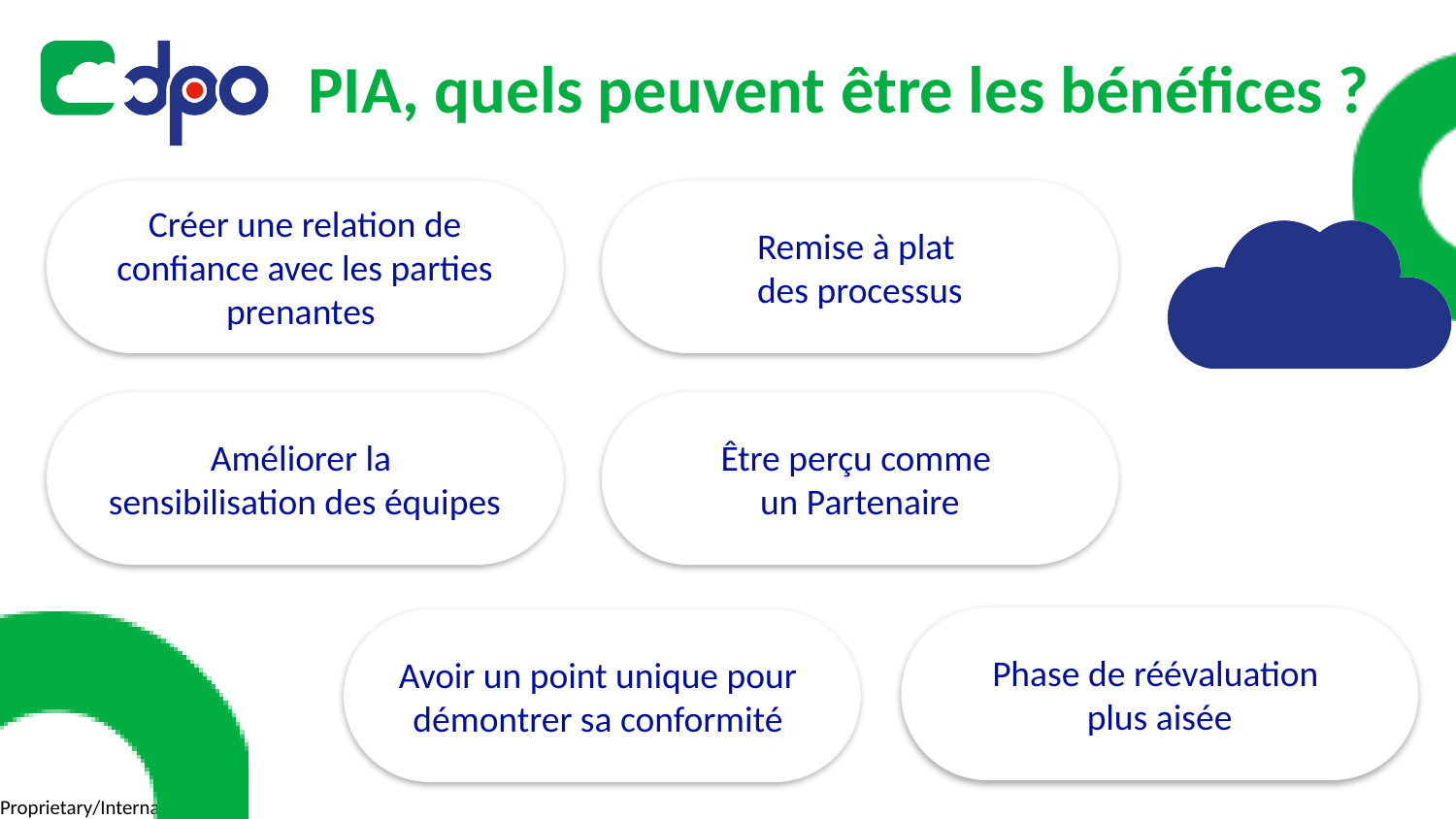

# PIA, quels peuvent être les bénéfices ?
Créer une relation de confiance avec les parties prenantes
Remise à plat
des processus
Améliorer la
sensibilisation des équipes
Être perçu comme
un Partenaire
Phase de réévaluation
plus aisée
Avoir un point unique pour  démontrer sa conformité